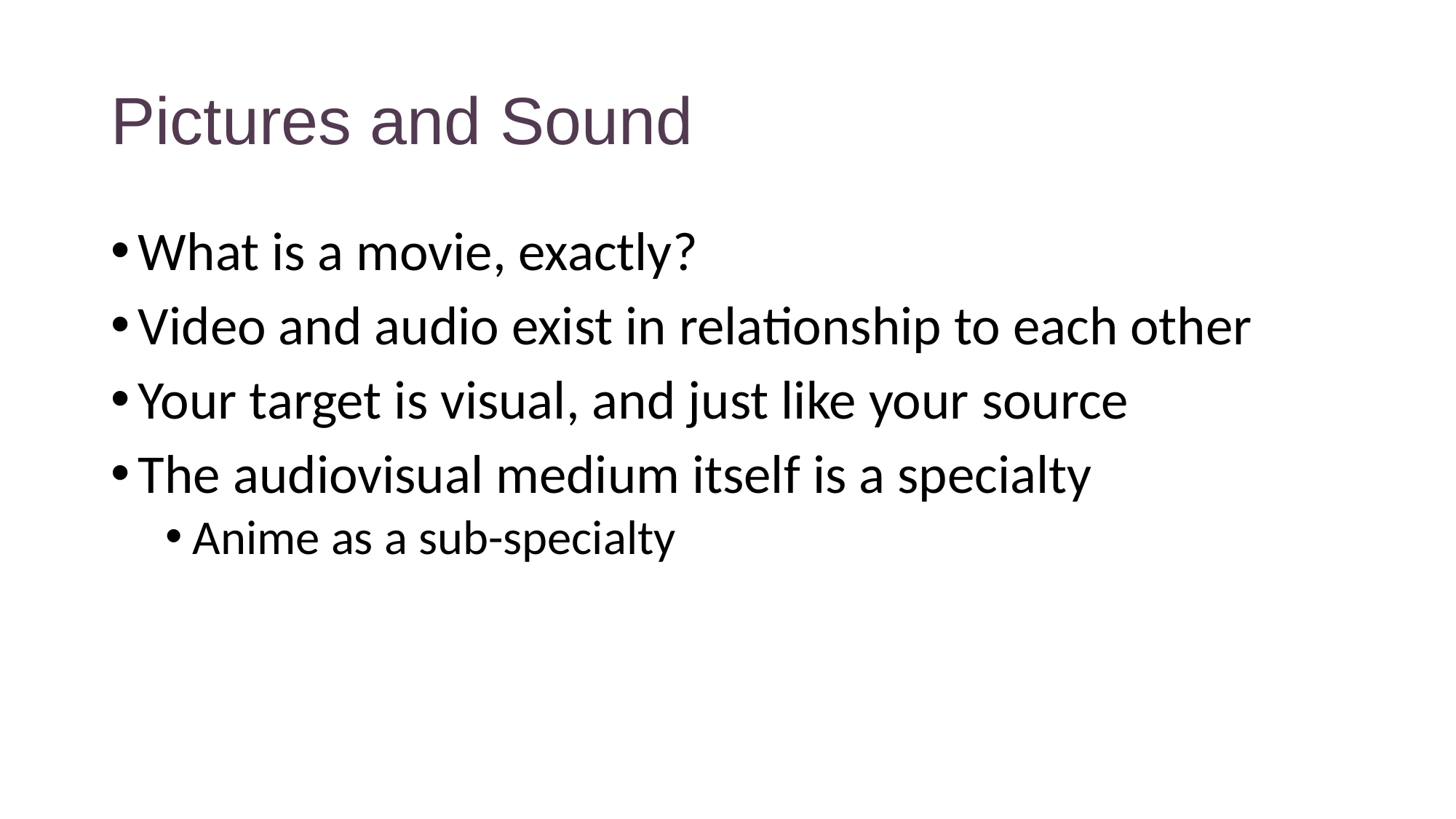

# Pictures and Sound
What is a movie, exactly?
Video and audio exist in relationship to each other
Your target is visual, and just like your source
The audiovisual medium itself is a specialty
Anime as a sub-specialty